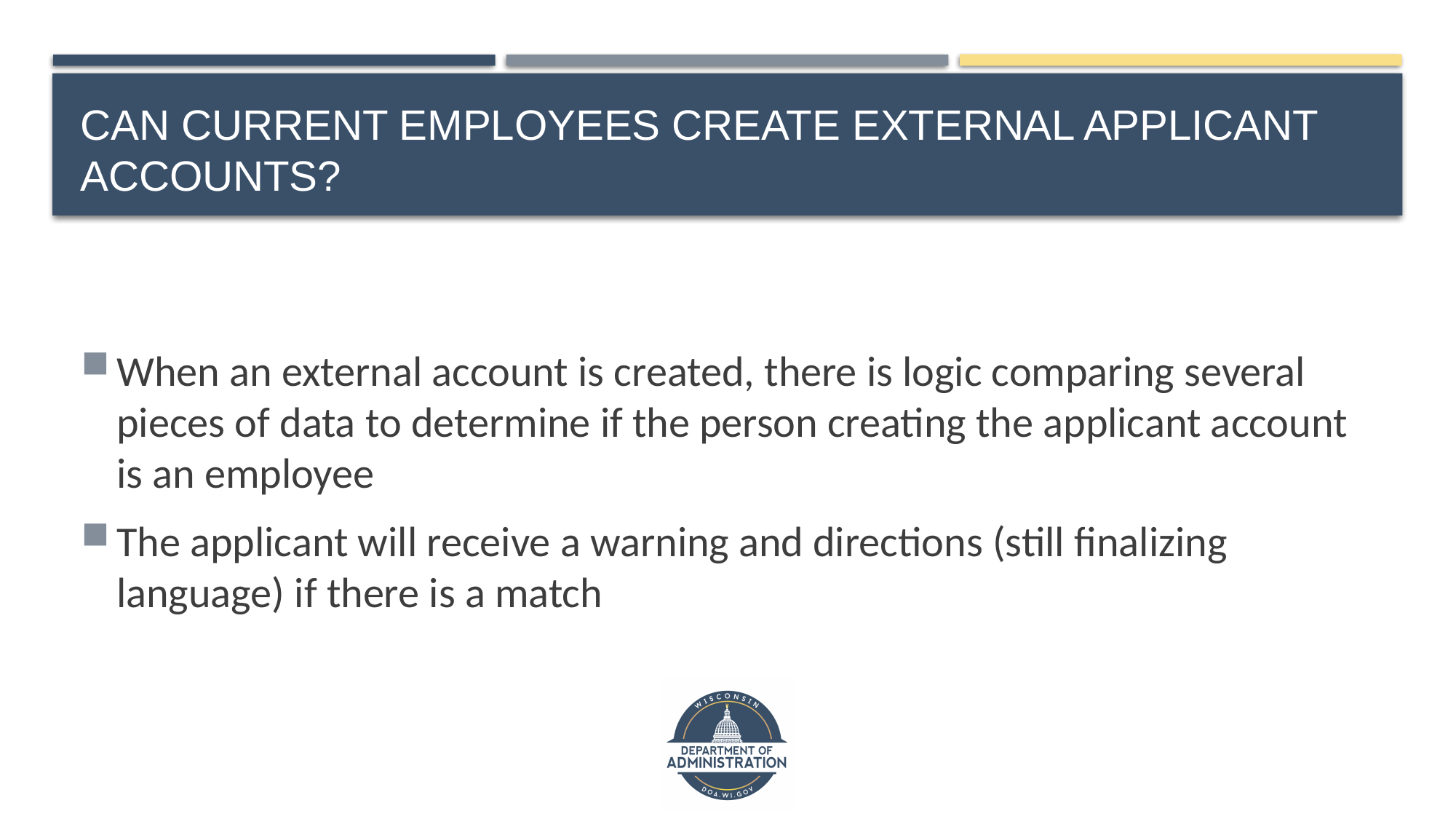

# Can current employees create external applicant accounts?
When an external account is created, there is logic comparing several pieces of data to determine if the person creating the applicant account is an employee
The applicant will receive a warning and directions (still finalizing language) if there is a match